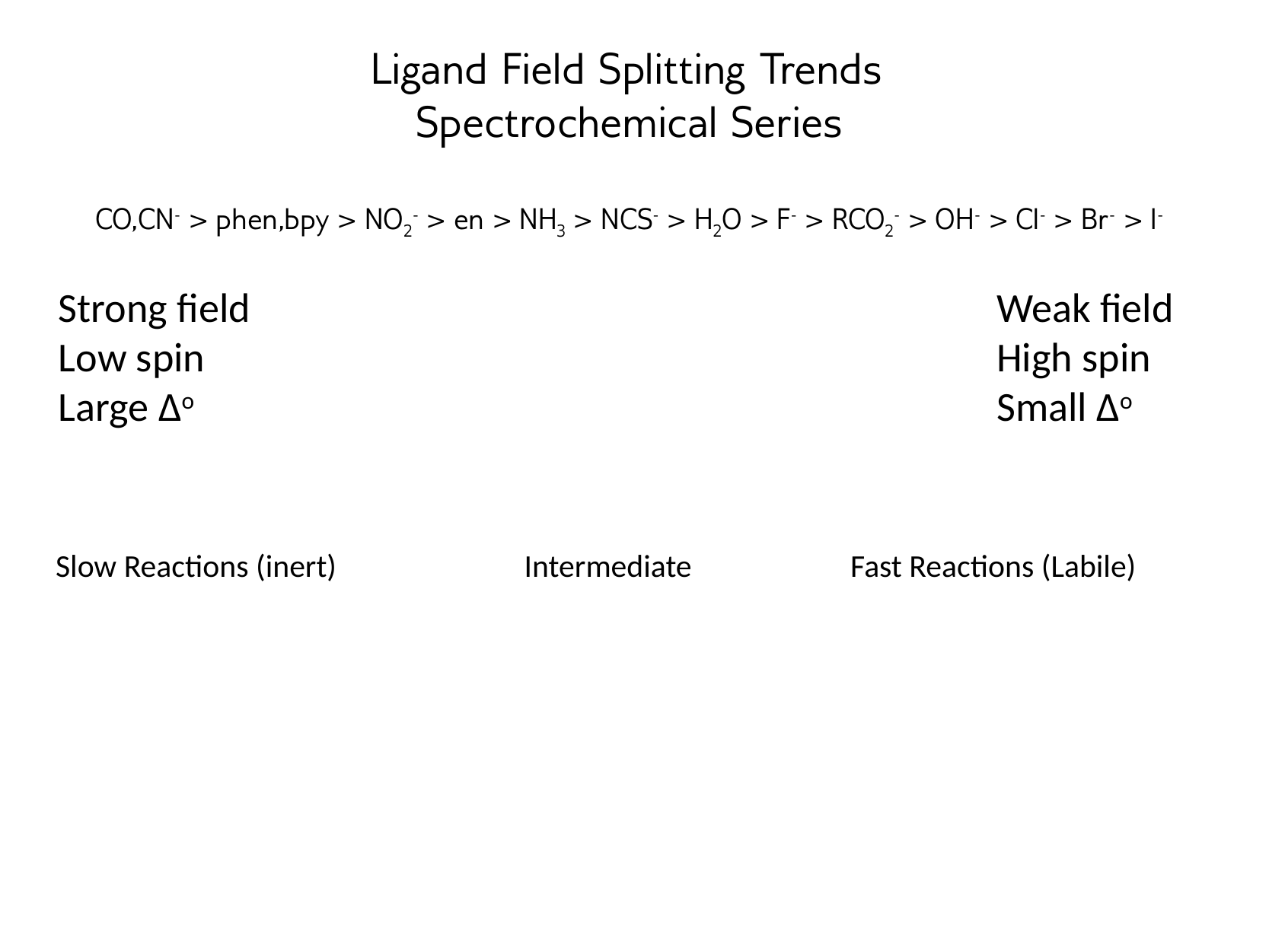

# Ligand Field Splitting Trends Spectrochemical Series CO,CN- > phen,bpy > NO2- > en > NH3 > NCS- > H2O > F- > RCO2- > OH- > Cl- > Br- > I-
Strong field
Low spin
Large Δo
Weak field
High spin
Small Δo
Slow Reactions (inert)                          Intermediate                      Fast Reactions (Labile)